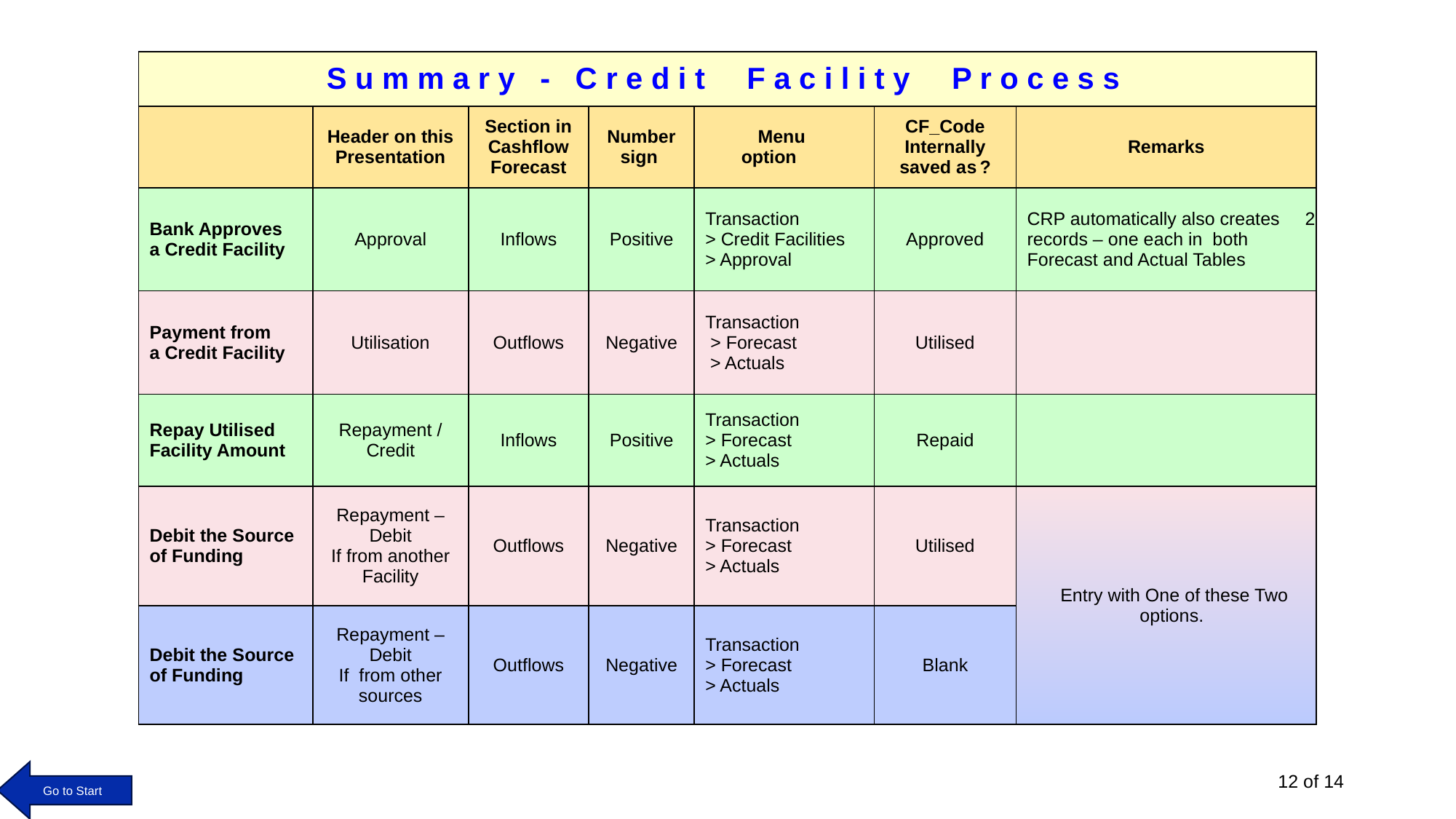

| S u m m a r y - C r e d i t F a c i l i t y P r o c e s s |  |  |  |  |  |  |
| --- | --- | --- | --- | --- | --- | --- |
|  | Header on this Presentation | Section in Cashflow Forecast | Number sign | Menu option | CF\_Code Internally saved as? | Remarks |
| Bank Approves a Credit Facility | Approval | Inflows | Positive | Transaction > Credit Facilities > Approval | Approved | CRP automatically also creates 2 records – one each in both Forecast and Actual Tables |
| Payment from a Credit Facility | Utilisation | Outflows | Negative | Transaction > Forecast > Actuals | Utilised |  |
| Repay Utilised Facility Amount | Repayment / Credit | Inflows | Positive | Transaction > Forecast > Actuals | Repaid |  |
| Debit the Source of Funding | Repayment – Debit If from another Facility | Outflows | Negative | Transaction > Forecast > Actuals | Utilised | Entry with One of these Two options. |
| Debit the Source of Funding | Repayment – Debit If from other sources | Outflows | Negative | Transaction > Forecast > Actuals | Blank |  |
12 of 14
Go to Start